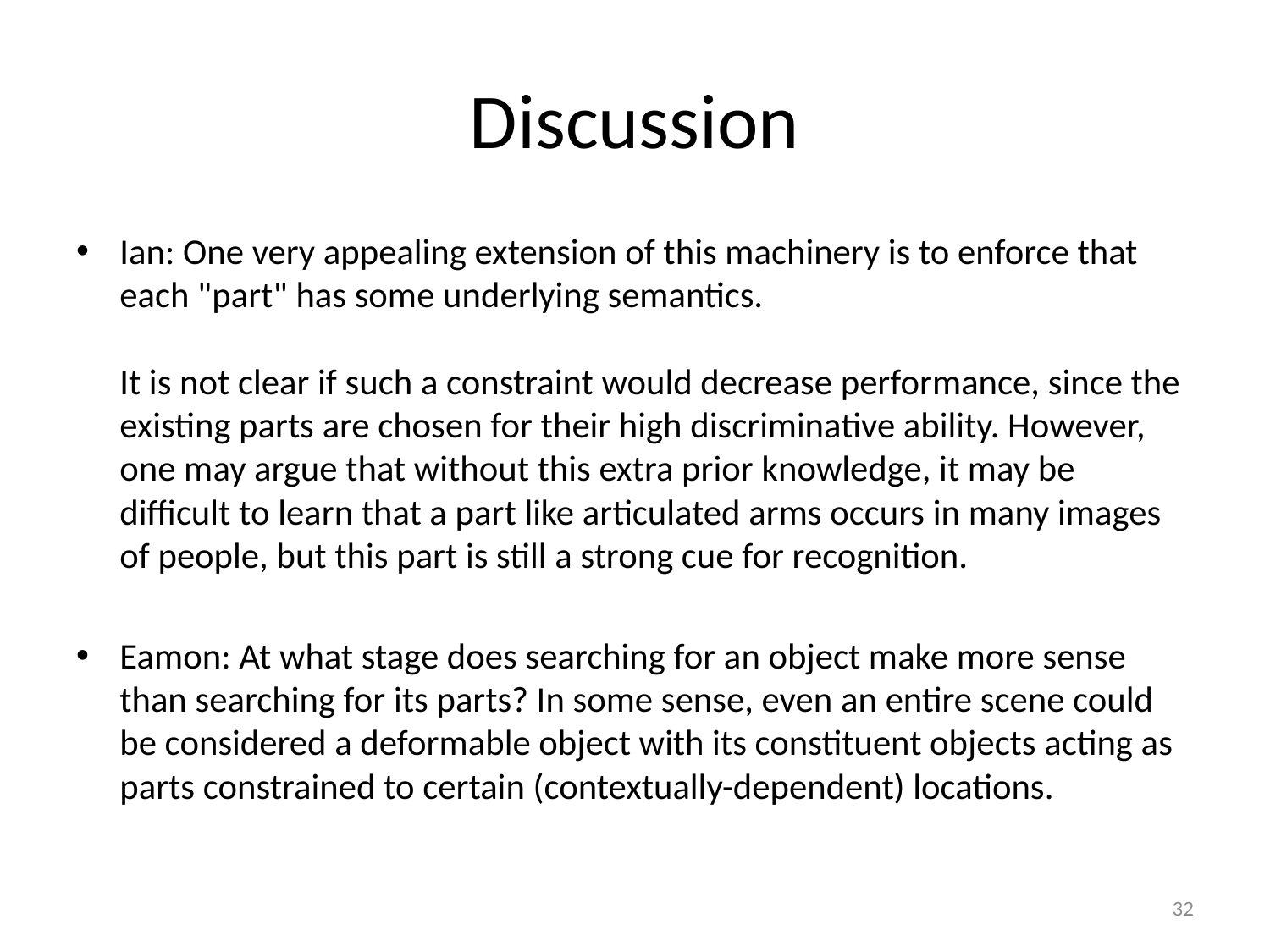

# Discussion
Ian: One very appealing extension of this machinery is to enforce that each "part" has some underlying semantics.
It is not clear if such a constraint would decrease performance, since the existing parts are chosen for their high discriminative ability. However, one may argue that without this extra prior knowledge, it may be difficult to learn that a part like articulated arms occurs in many images of people, but this part is still a strong cue for recognition.

Eamon: At what stage does searching for an object make more sense than searching for its parts? In some sense, even an entire scene could be considered a deformable object with its constituent objects acting as parts constrained to certain (contextually-dependent) locations.

32